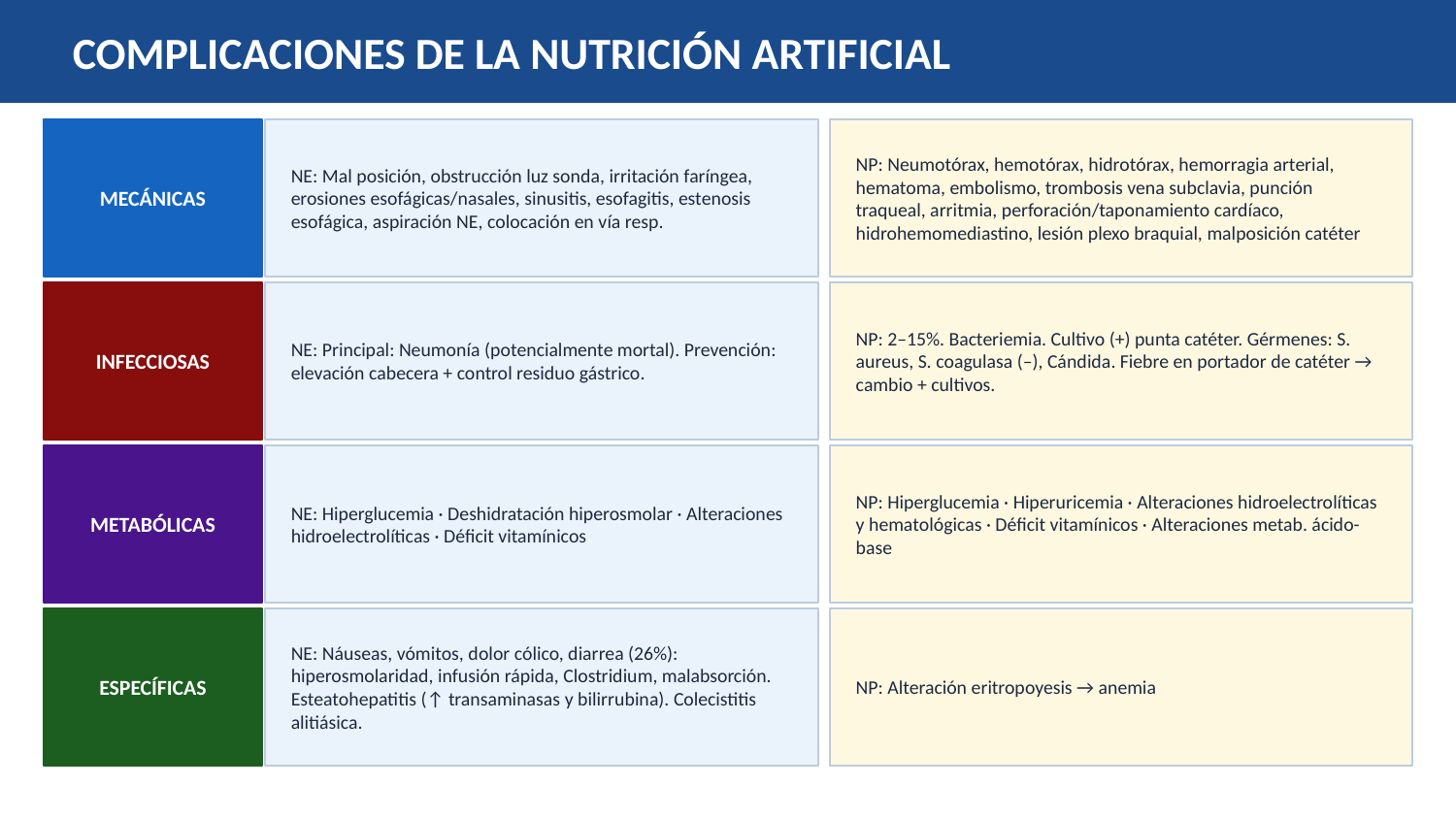

COMPLICACIONES DE LA NUTRICIÓN ARTIFICIAL

MECÁNICAS

NE: Mal posición, obstrucción luz sonda, irritación faríngea, erosiones esofágicas/nasales, sinusitis, esofagitis, estenosis esofágica, aspiración NE, colocación en vía resp.
NP: Neumotórax, hemotórax, hidrotórax, hemorragia arterial, hematoma, embolismo, trombosis vena subclavia, punción traqueal, arritmia, perforación/taponamiento cardíaco, hidrohemomediastino, lesión plexo braquial, malposición catéter

INFECCIOSAS

NE: Principal: Neumonía (potencialmente mortal). Prevención: elevación cabecera + control residuo gástrico.
NP: 2–15%. Bacteriemia. Cultivo (+) punta catéter. Gérmenes: S. aureus, S. coagulasa (–), Cándida. Fiebre en portador de catéter → cambio + cultivos.

METABÓLICAS

NE: Hiperglucemia · Deshidratación hiperosmolar · Alteraciones hidroelectrolíticas · Déficit vitamínicos
NP: Hiperglucemia · Hiperuricemia · Alteraciones hidroelectrolíticas y hematológicas · Déficit vitamínicos · Alteraciones metab. ácido-base

ESPECÍFICAS

NE: Náuseas, vómitos, dolor cólico, diarrea (26%): hiperosmolaridad, infusión rápida, Clostridium, malabsorción. Esteatohepatitis (↑ transaminasas y bilirrubina). Colecistitis alitiásica.
NP: Alteración eritropoyesis → anemia